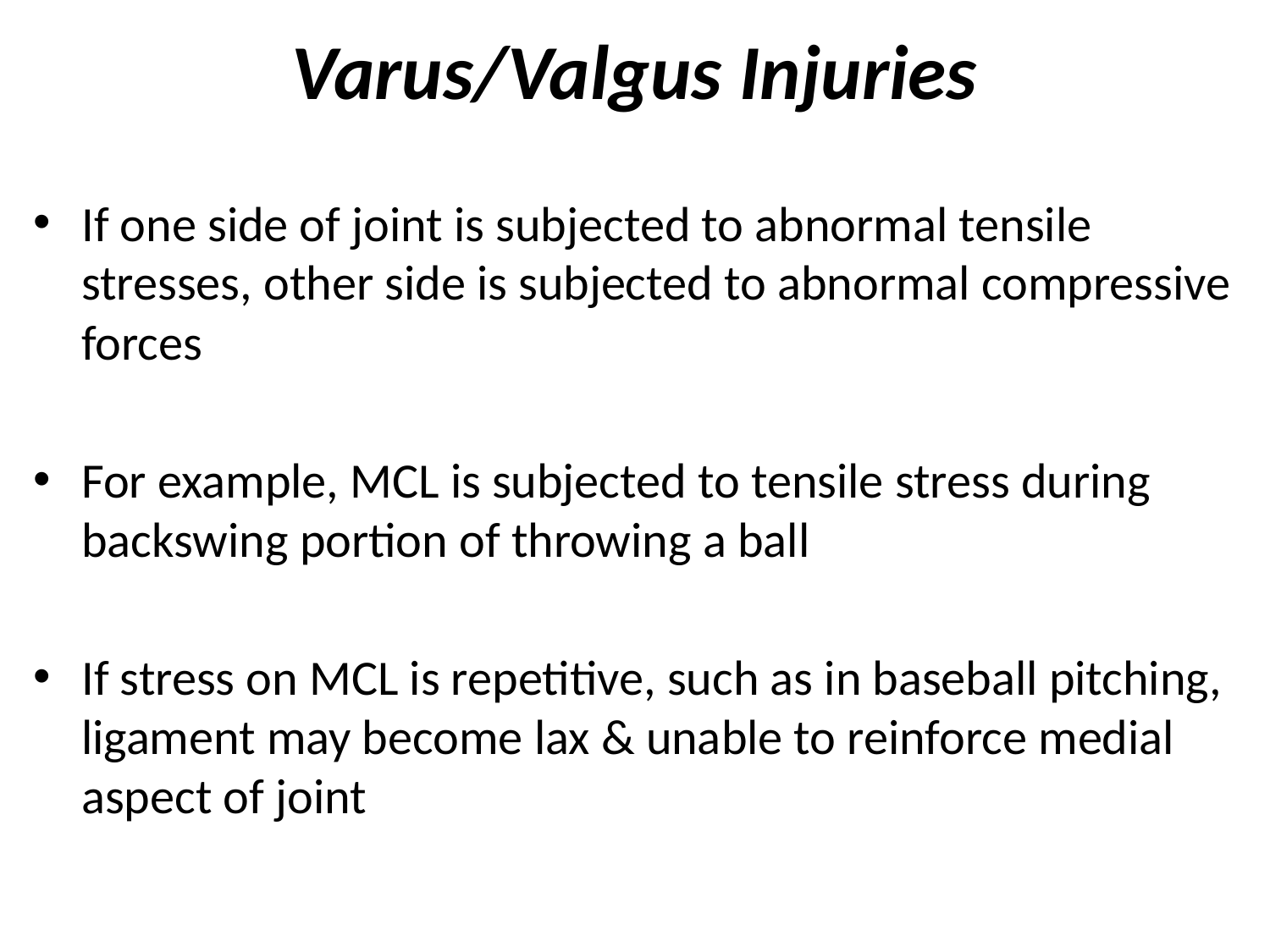

# Varus/Valgus Injuries

If one side of joint is subjected to abnormal tensile stresses, other side is subjected to abnormal compressive forces

For example, MCL is subjected to tensile stress during backswing portion of throwing a ball

If stress on MCL is repetitive, such as in baseball pitching, ligament may become lax & unable to reinforce medial aspect of joint